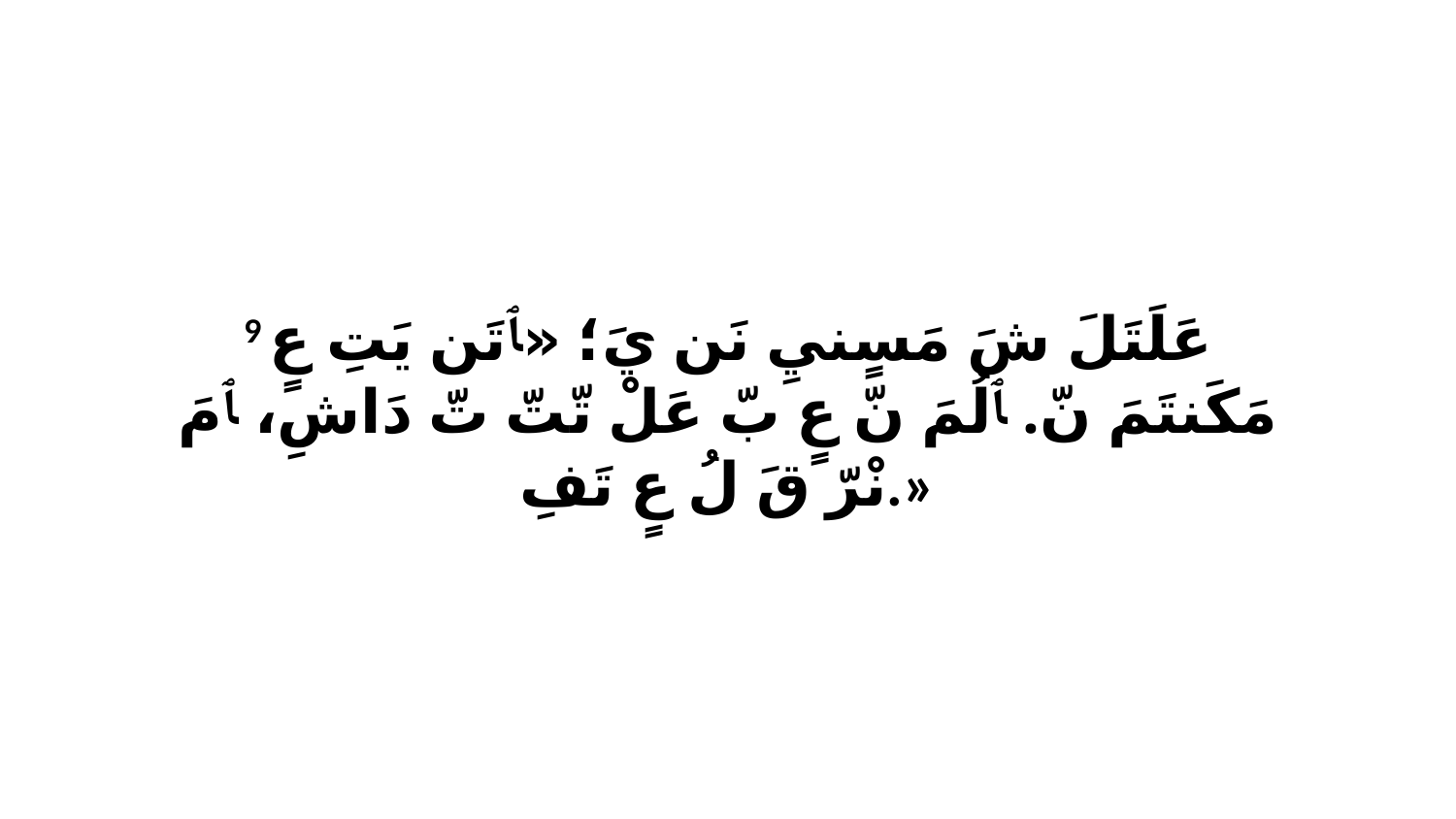

9 عَلَتَلَ شَ مَسٍنيِ نَن يَ؛ «ﭑ تَن يَتِ عٍ مَكَنتَمَ نّ. ﭑ لُمَ نّ عٍ بّ عَلْ تّتّ تّ دَاشِ، ﭑ مَ نْرّ قَ لُ عٍ تَفِ.»